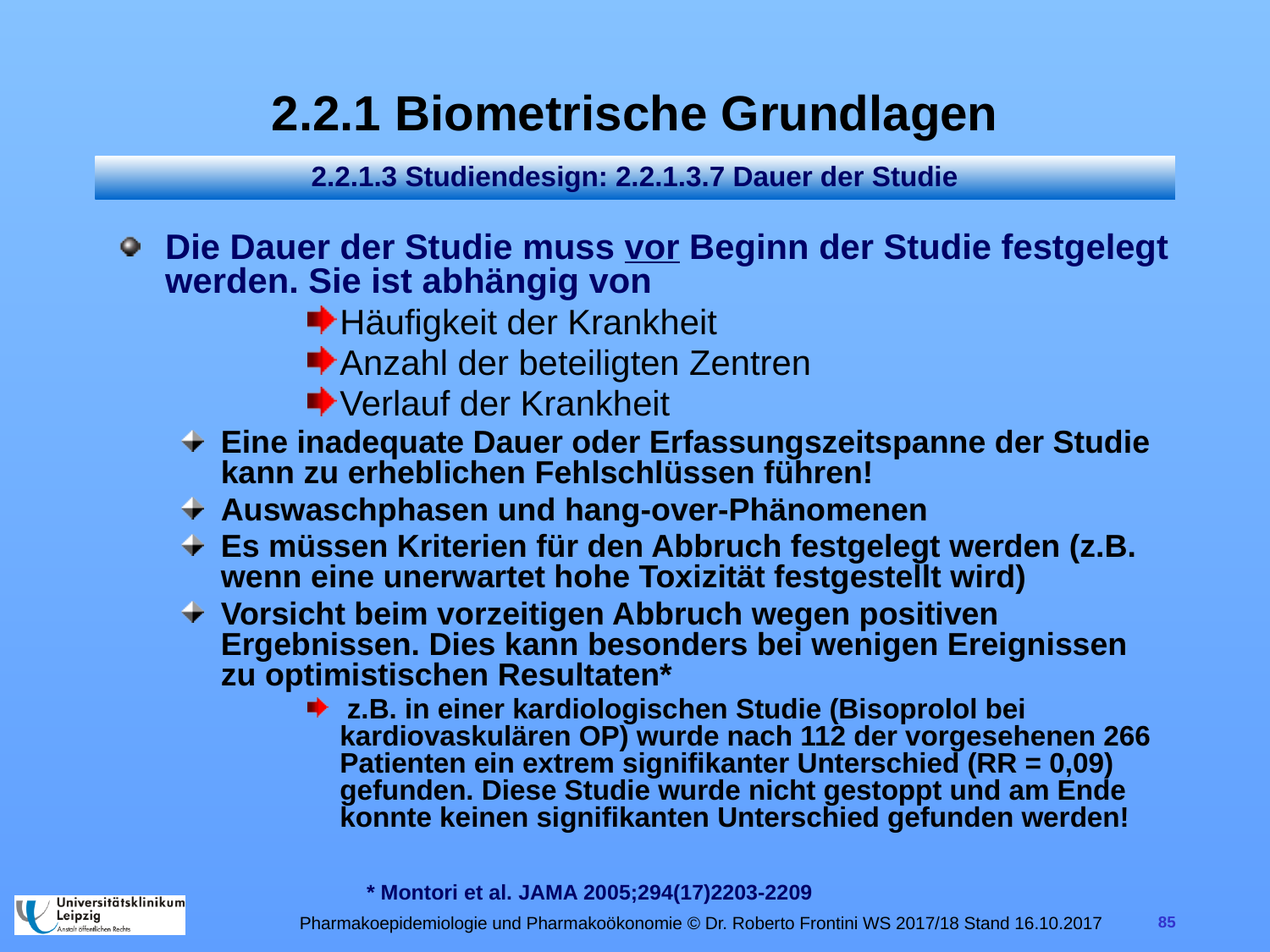

# 2.2.1 Biometrische Grundlagen
2.2.1.3 Studiendesign: 2.2.1.3.7 Dauer der Studie
Die Dauer der Studie muss vor Beginn der Studie festgelegt werden. Sie ist abhängig von
Häufigkeit der Krankheit
Anzahl der beteiligten Zentren
Verlauf der Krankheit
Eine inadequate Dauer oder Erfassungszeitspanne der Studie kann zu erheblichen Fehlschlüssen führen!
Auswaschphasen und hang-over-Phänomenen
Es müssen Kriterien für den Abbruch festgelegt werden (z.B. wenn eine unerwartet hohe Toxizität festgestellt wird)
Vorsicht beim vorzeitigen Abbruch wegen positiven Ergebnissen. Dies kann besonders bei wenigen Ereignissen zu optimistischen Resultaten*
 z.B. in einer kardiologischen Studie (Bisoprolol bei kardiovaskulären OP) wurde nach 112 der vorgesehenen 266 Patienten ein extrem signifikanter Unterschied (RR = 0,09) gefunden. Diese Studie wurde nicht gestoppt und am Ende konnte keinen signifikanten Unterschied gefunden werden!

* Montori et al. JAMA 2005;294(17)2203-2209
Pharmakoepidemiologie und Pharmakoökonomie © Dr. Roberto Frontini WS 2017/18 Stand 16.10.2017
85